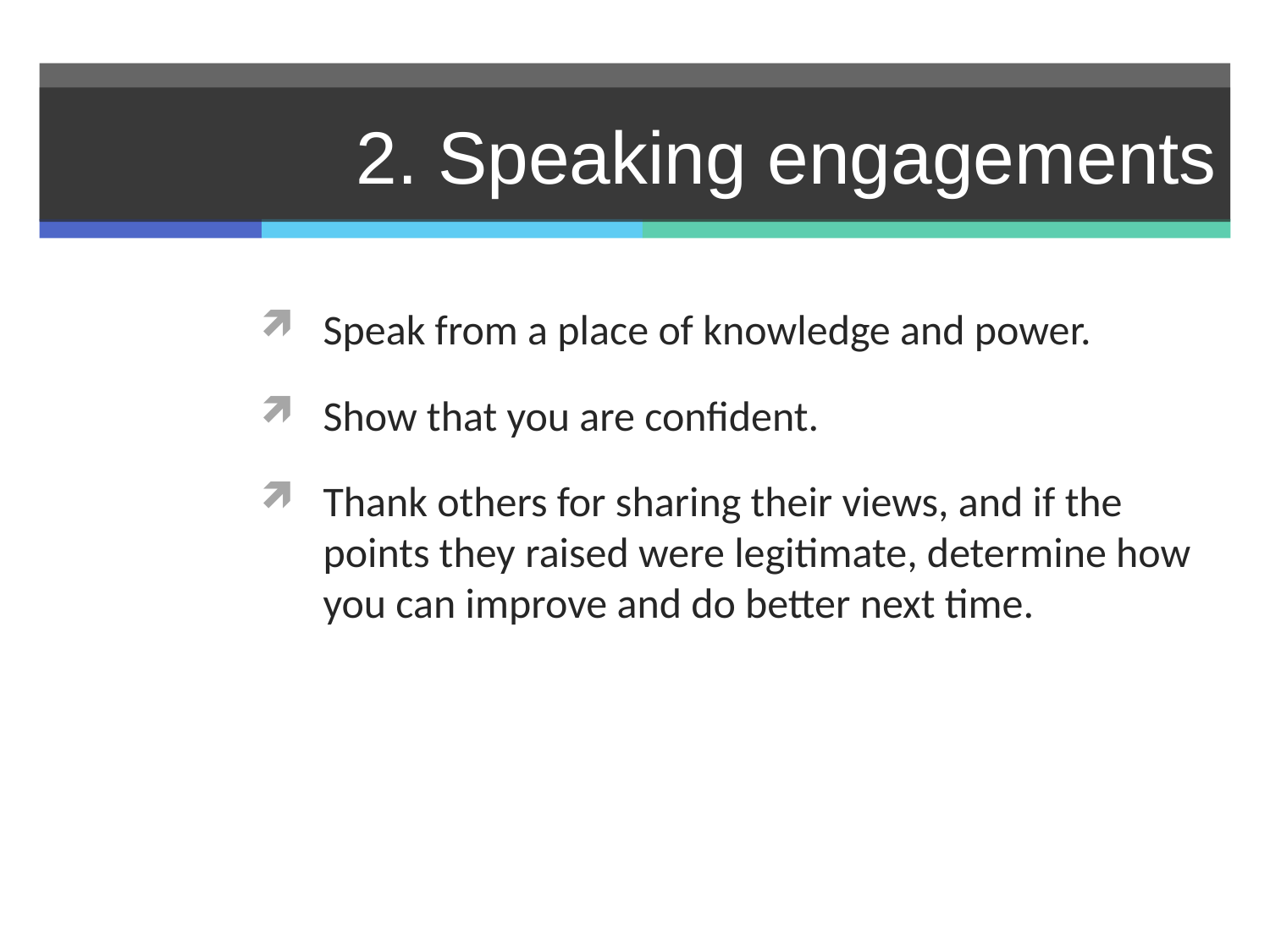

# 2. Speaking engagements
Speak from a place of knowledge and power.
Show that you are confident.
Thank others for sharing their views, and if the points they raised were legitimate, determine how you can improve and do better next time.